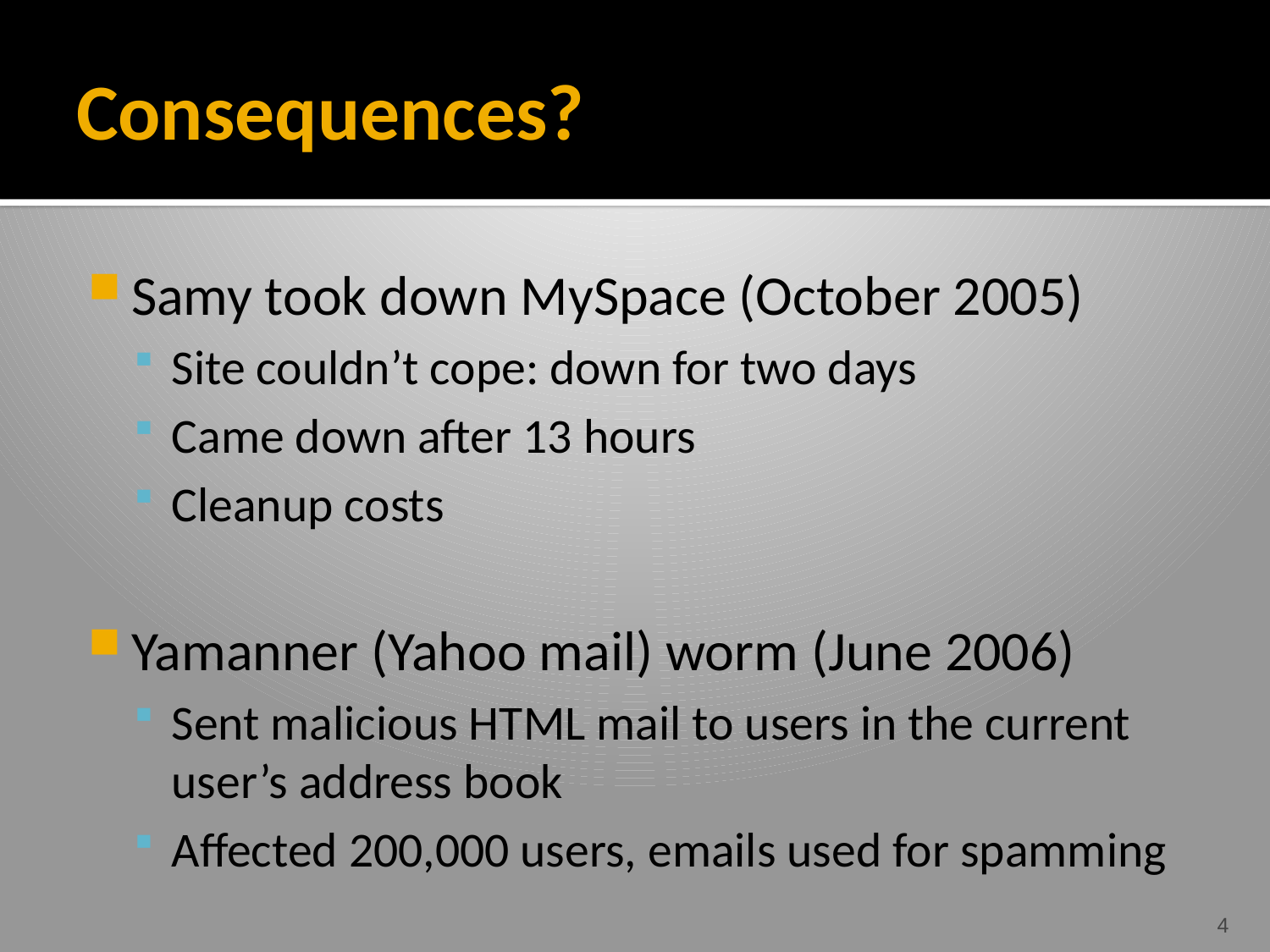

# Consequences?
Samy took down MySpace (October 2005)
Site couldn’t cope: down for two days
Came down after 13 hours
Cleanup costs

Yamanner (Yahoo mail) worm (June 2006)
Sent malicious HTML mail to users in the current user’s address book
Affected 200,000 users, emails used for spamming

4